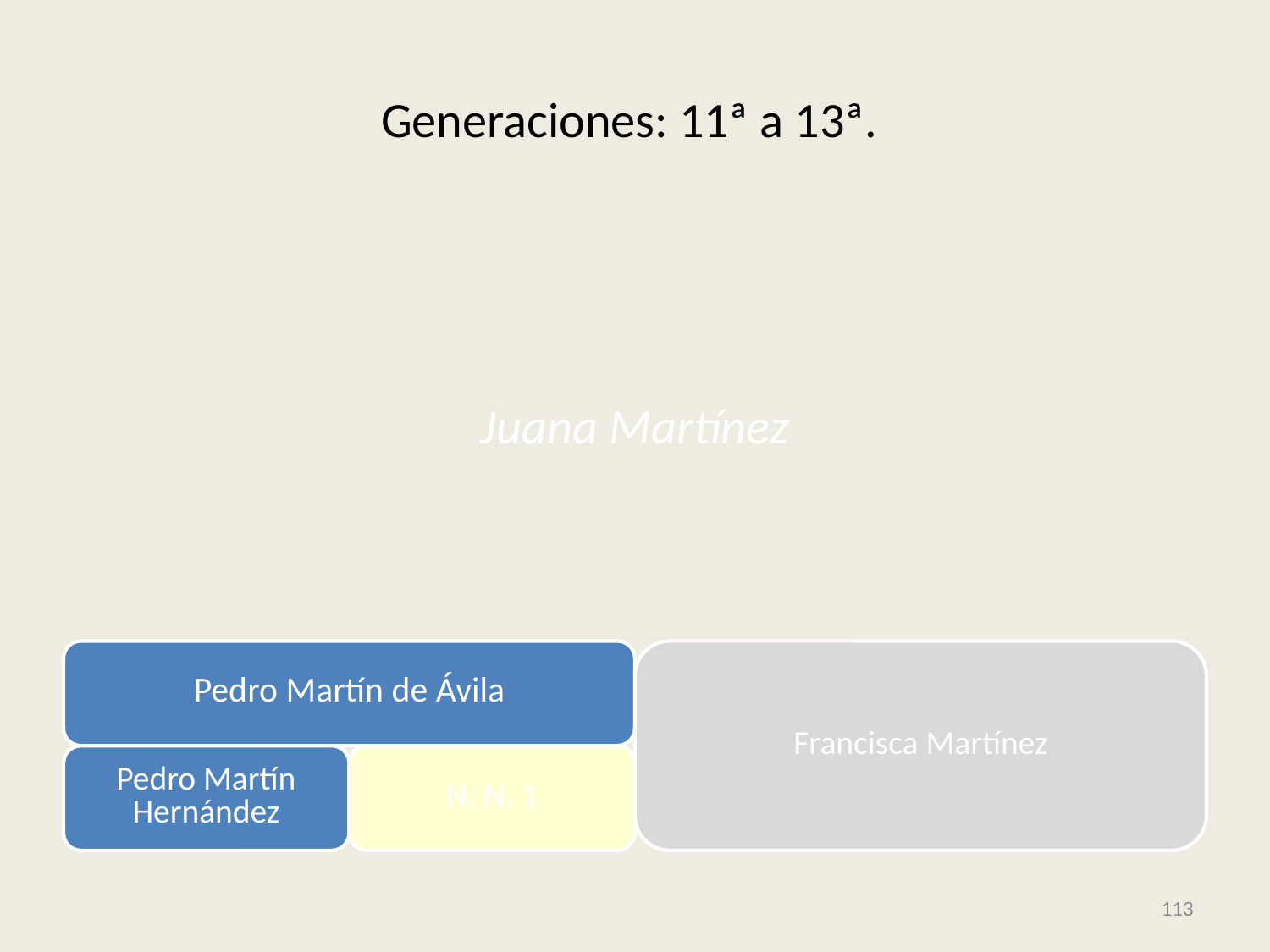

# Generaciones: 11ª a 13ª.
Juana Martínez
Pedro Martín de Ávila
Pedro Martín Hernández
N. N. 1
Francisca Martínez
113